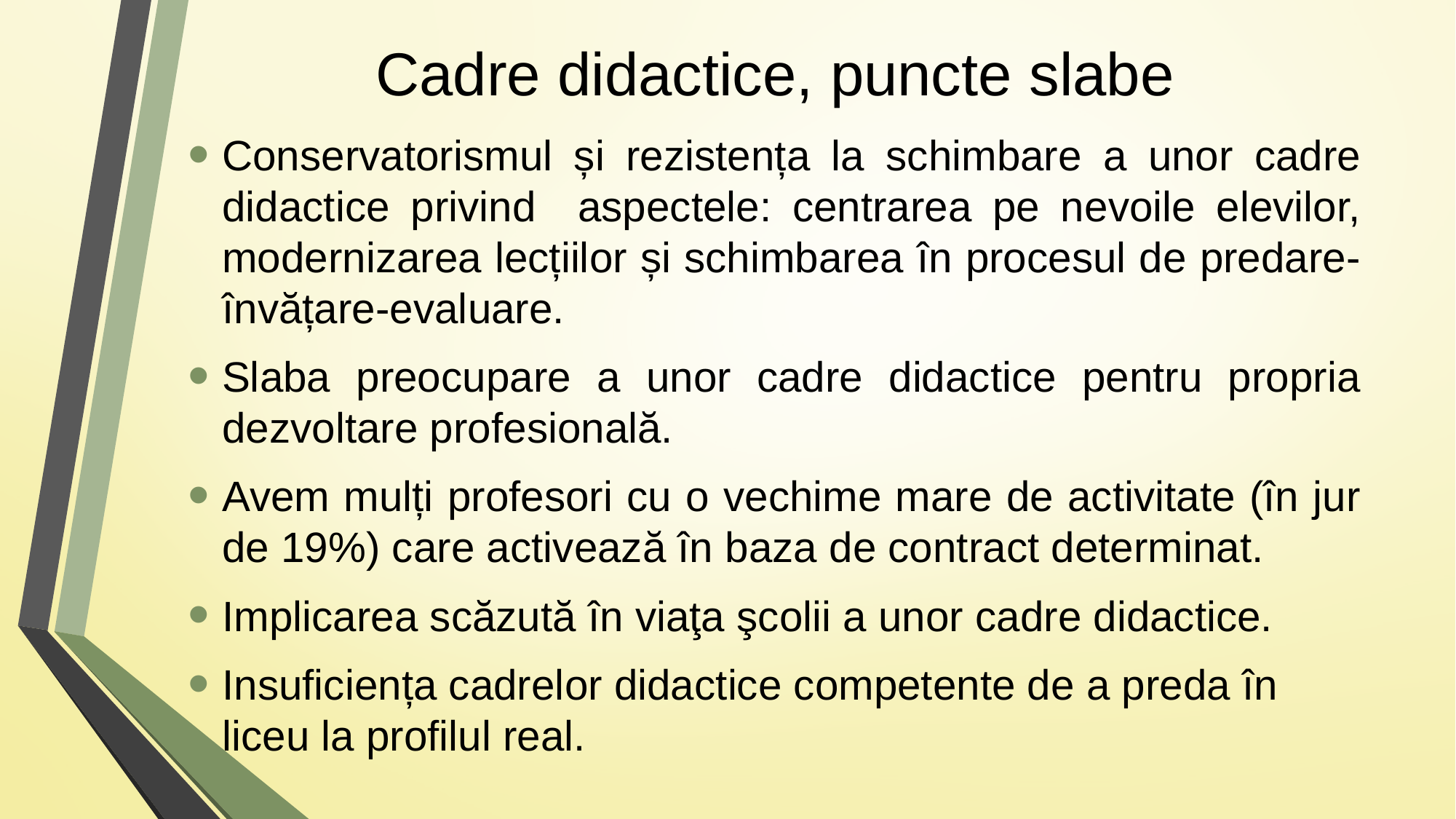

# Cadre didactice, puncte slabe
Conservatorismul și rezistența la schimbare a unor cadre didactice privind  aspectele: centrarea pe nevoile elevilor, modernizarea lecțiilor și schimbarea în procesul de predare-învățare-evaluare.
Slaba preocupare a unor cadre didactice pentru propria dezvoltare profesională.
Avem mulți profesori cu o vechime mare de activitate (în jur de 19%) care activează în baza de contract determinat.
Implicarea scăzută în viaţa şcolii a unor cadre didactice.
Insuficiența cadrelor didactice competente de a preda în liceu la profilul real.